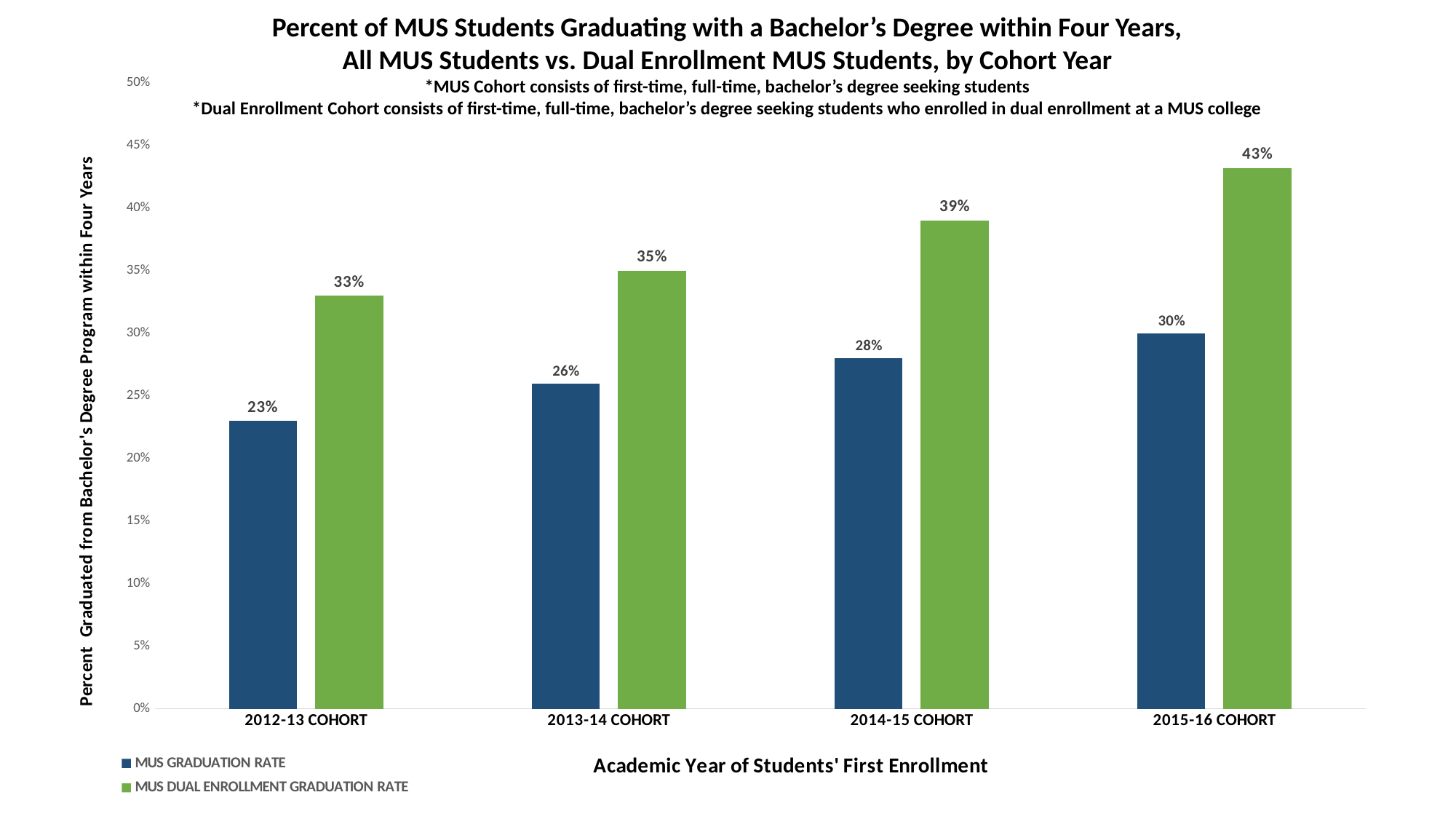

# Percent of MUS Students Graduating with a Bachelor’s Degree within Four Years, All MUS Students vs. Dual Enrollment MUS Students, by Cohort Year
Percent of MUS Students Graduating with a Bachelor’s Degree within Four Years,
All MUS Students vs. Dual Enrollment MUS Students, by Cohort Year
*MUS Cohort consists of first-time, full-time, bachelor’s degree seeking students
*Dual Enrollment Cohort consists of first-time, full-time, bachelor’s degree seeking students who enrolled in dual enrollment at a MUS college

### Chart

| Category | MUS GRADUATION RATE | MUS DUAL ENROLLMENT GRADUATION RATE |
|---|---|---|
| 2012-13 COHORT | 0.23 | 0.33 |
| 2013-14 COHORT | 0.26 | 0.35 |
| 2014-15 COHORT | 0.28 | 0.39 |
| 2015-16 COHORT | 0.3 | 0.43188854489164086 |